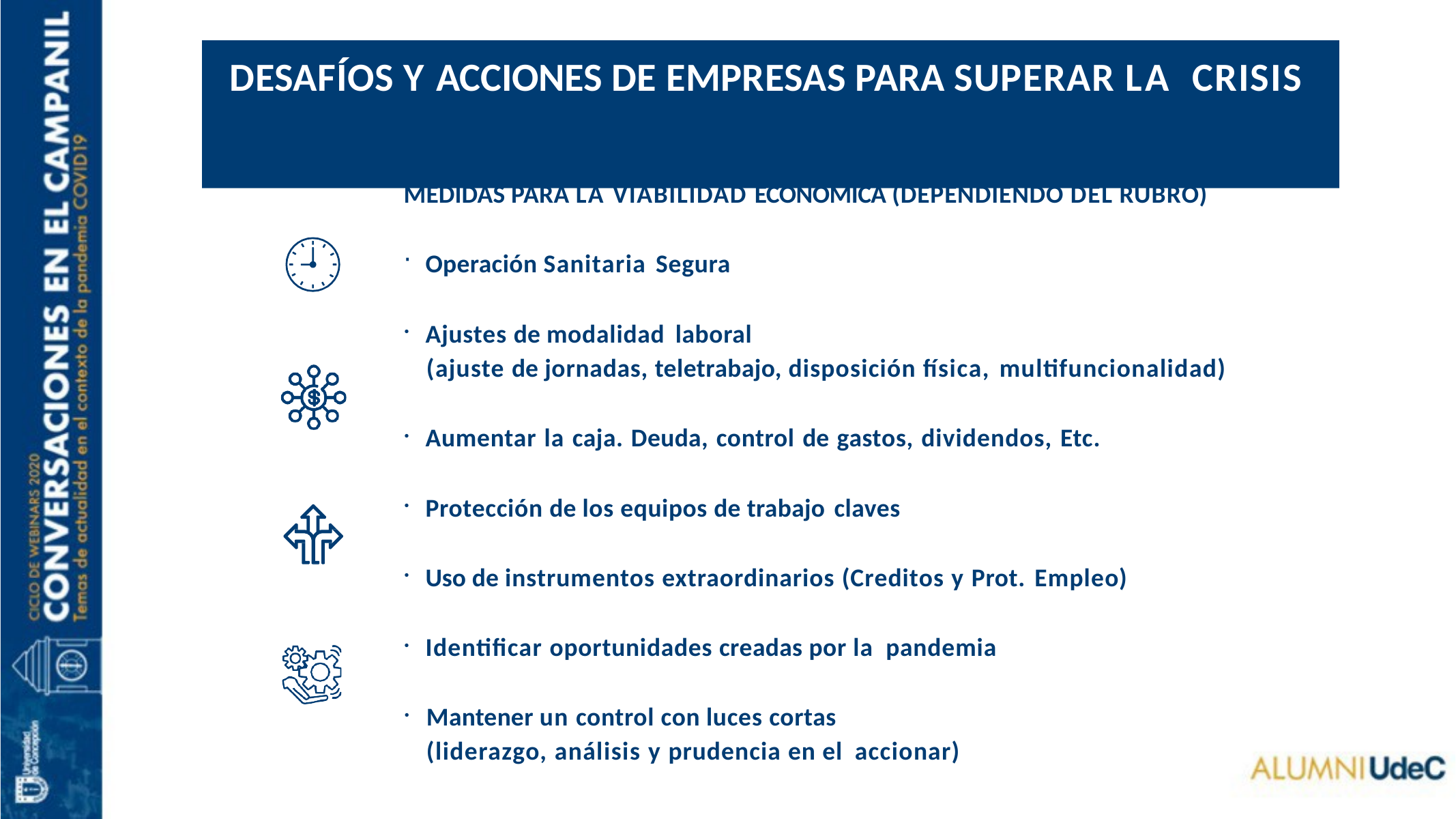

# DESAFÍOS Y ACCIONES DE EMPRESAS PARA SUPERAR LA CRISIS
MEDIDAS PARA LA VIABILIDAD ECONÓMICA (DEPENDIENDO DEL RUBRO)

Operación Sanitaria Segura

Ajustes de modalidad laboral
(ajuste de jornadas, teletrabajo, disposición física, multifuncionalidad)

Aumentar la caja. Deuda, control de gastos, dividendos, Etc.

Protección de los equipos de trabajo claves

Uso de instrumentos extraordinarios (Creditos y Prot. Empleo)

Identificar oportunidades creadas por la pandemia

Mantener un control con luces cortas  (liderazgo, análisis y prudencia en el accionar)